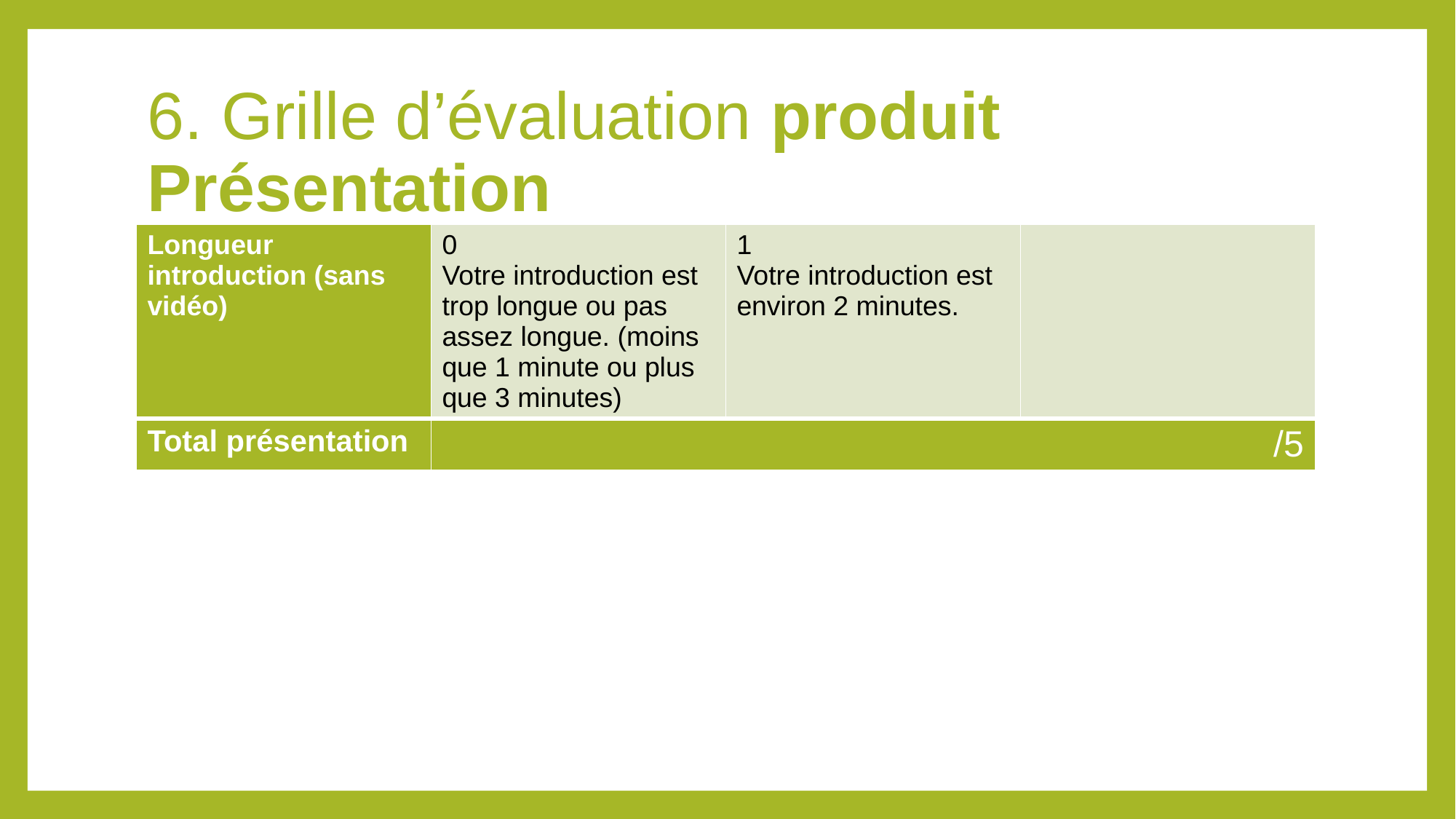

# 6. Grille d’évaluation produit Présentation
| Longueur introduction (sans vidéo) | 0 Votre introduction est trop longue ou pas assez longue. (moins que 1 minute ou plus que 3 minutes) | 1 Votre introduction est environ 2 minutes. |  |
| --- | --- | --- | --- |
| Total présentation | /5 |  |  |